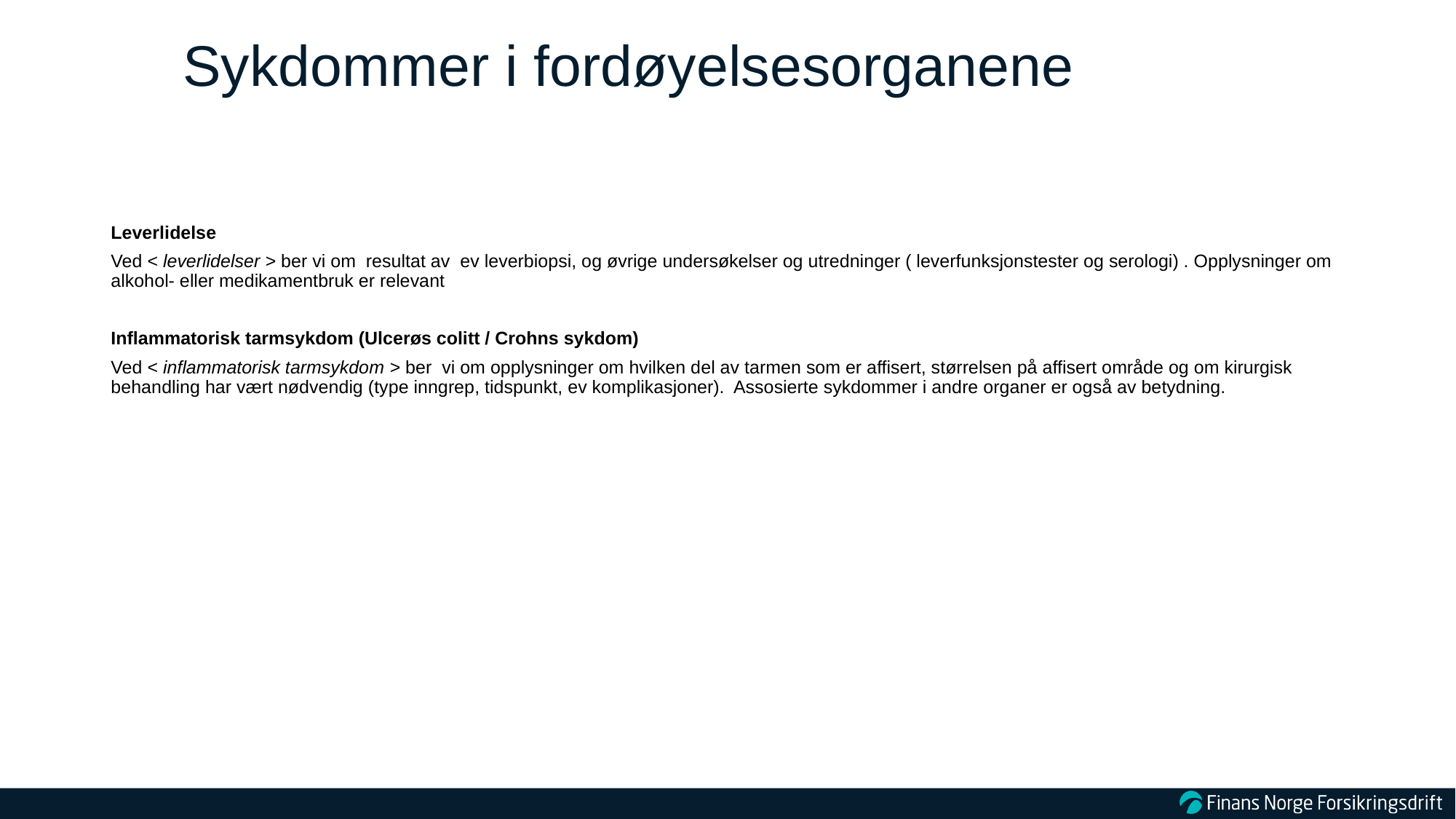

# Sykdommer i fordøyelsesorganene
Leverlidelse
Ved < leverlidelser > ber vi om  resultat av  ev leverbiopsi, og øvrige undersøkelser og utredninger ( leverfunksjonstester og serologi) . Opplysninger om  alkohol- eller medikamentbruk er relevant

Inflammatorisk tarmsykdom (Ulcerøs colitt / Crohns sykdom)
Ved < inflammatorisk tarmsykdom > ber  vi om opplysninger om hvilken del av tarmen som er affisert, størrelsen på affisert område og om kirurgisk behandling har vært nødvendig (type inngrep, tidspunkt, ev komplikasjoner).  Assosierte sykdommer i andre organer er også av betydning.